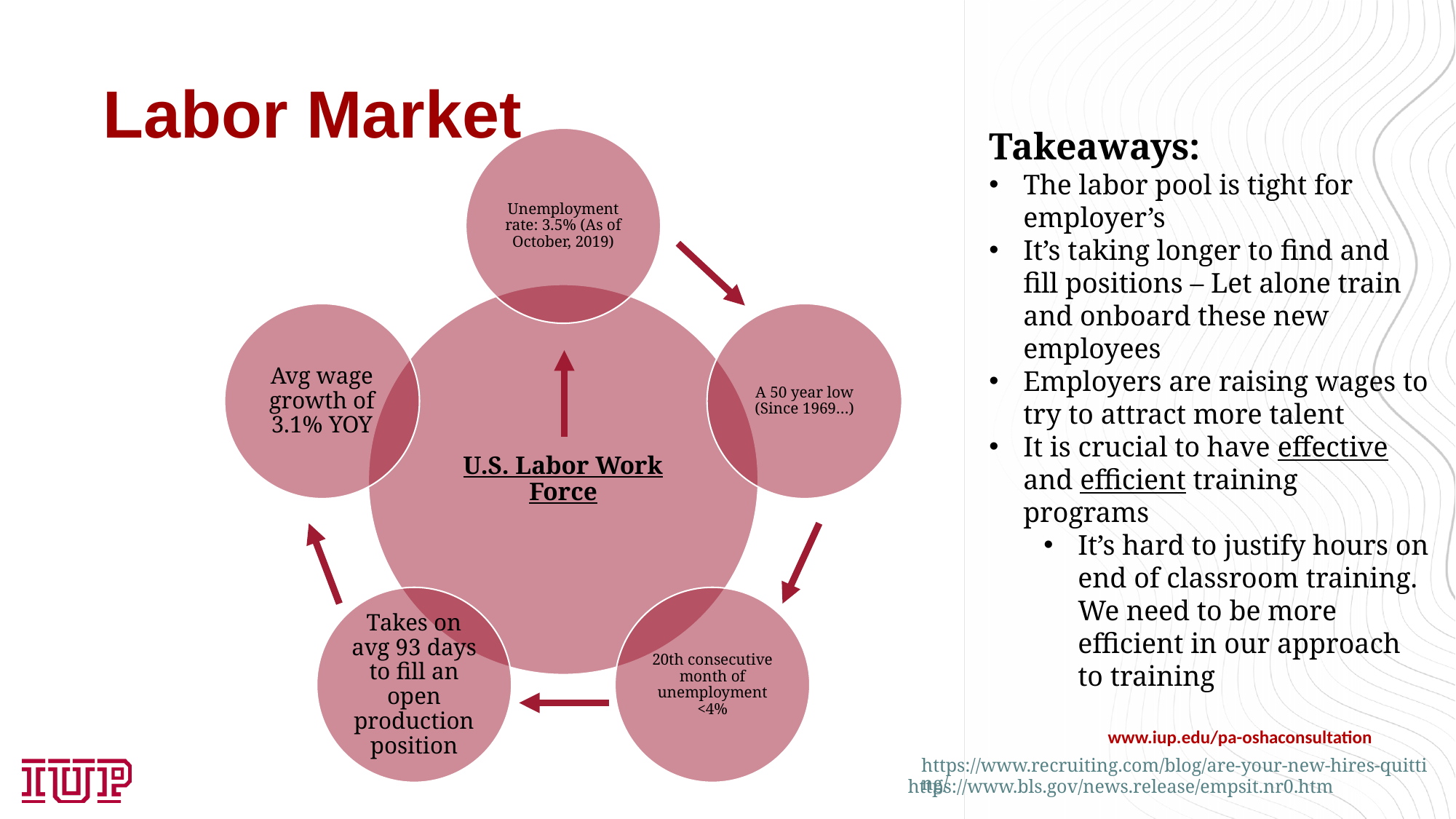

# Labor Market
U.S. Labor Work Force
Unemployment rate: 3.5% (As of October, 2019)
A 50 year low (Since 1969…)
20th consecutive month of unemployment <4%
Takes on avg 93 days to fill an open production position
Avg wage growth of 3.1% YOY
Takeaways:
The labor pool is tight for employer’s
It’s taking longer to find and fill positions – Let alone train and onboard these new employees
Employers are raising wages to try to attract more talent
It is crucial to have effective and efficient training programs
It’s hard to justify hours on end of classroom training. We need to be more efficient in our approach to training
www.iup.edu/pa-oshaconsultation
https://www.recruiting.com/blog/are-your-new-hires-quitting/
https://www.bls.gov/news.release/empsit.nr0.htm